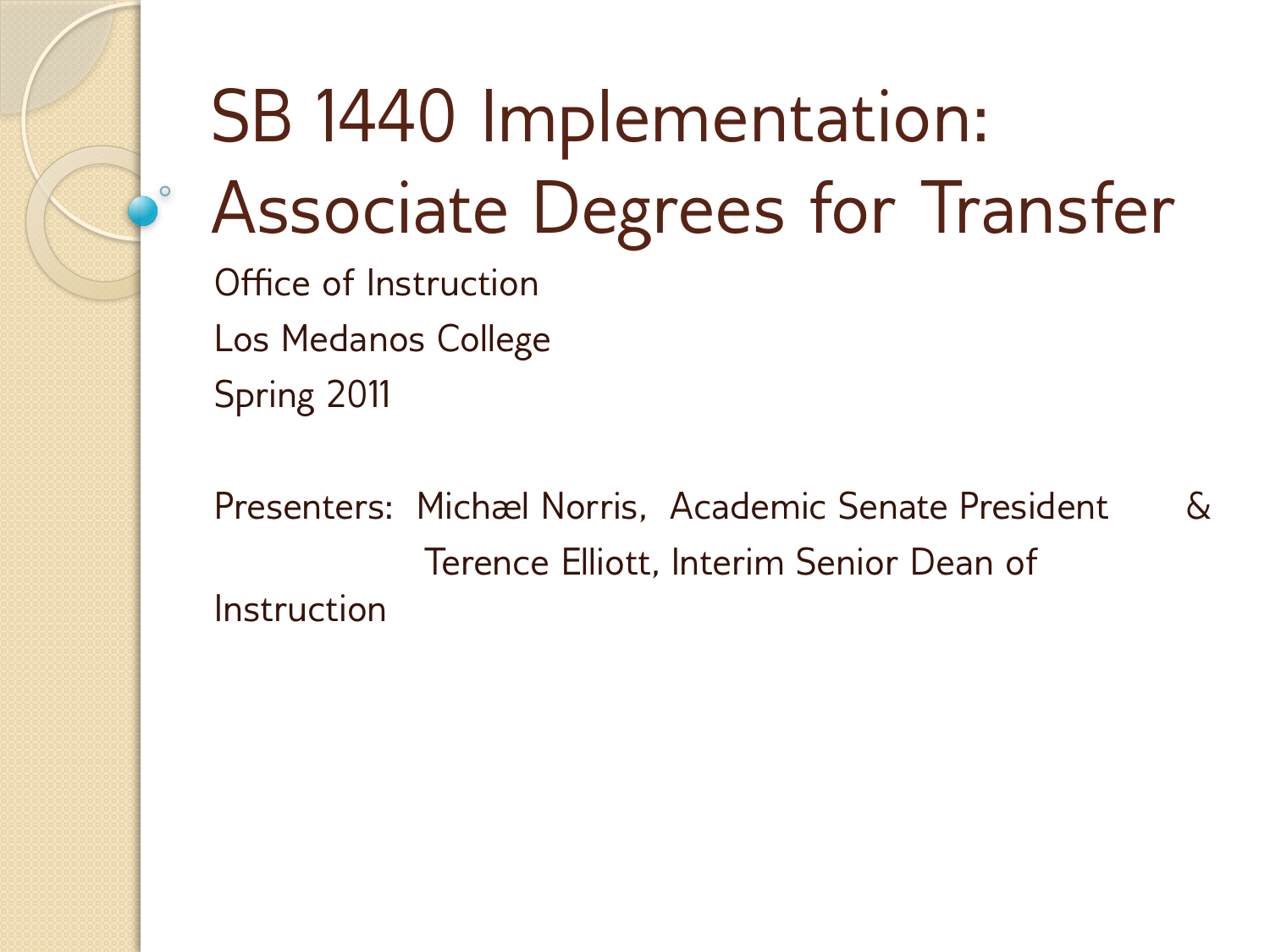

# SB 1440 Implementation: Associate Degrees for Transfer
Office of Instruction
Los Medanos College
Spring 2011

Presenters:  Michael Norris,  Academic Senate President 				&
                  Terence Elliott, Interim Senior Dean of  				Instruction